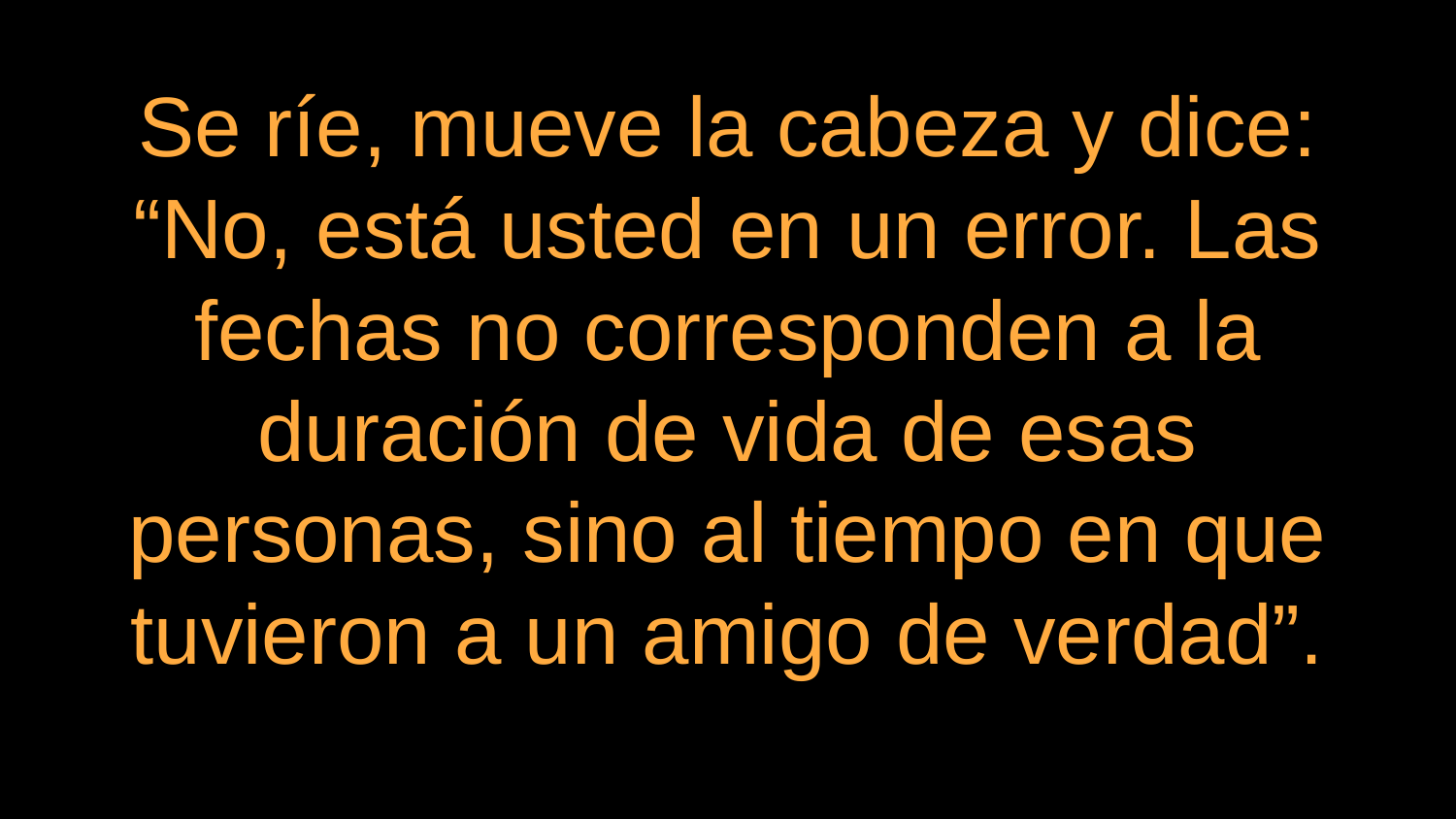

# Se ríe, mueve la cabeza y dice: “No, está usted en un error. Las fechas no corresponden a la duración de vida de esas personas, sino al tiempo en que tuvieron a un amigo de verdad”.